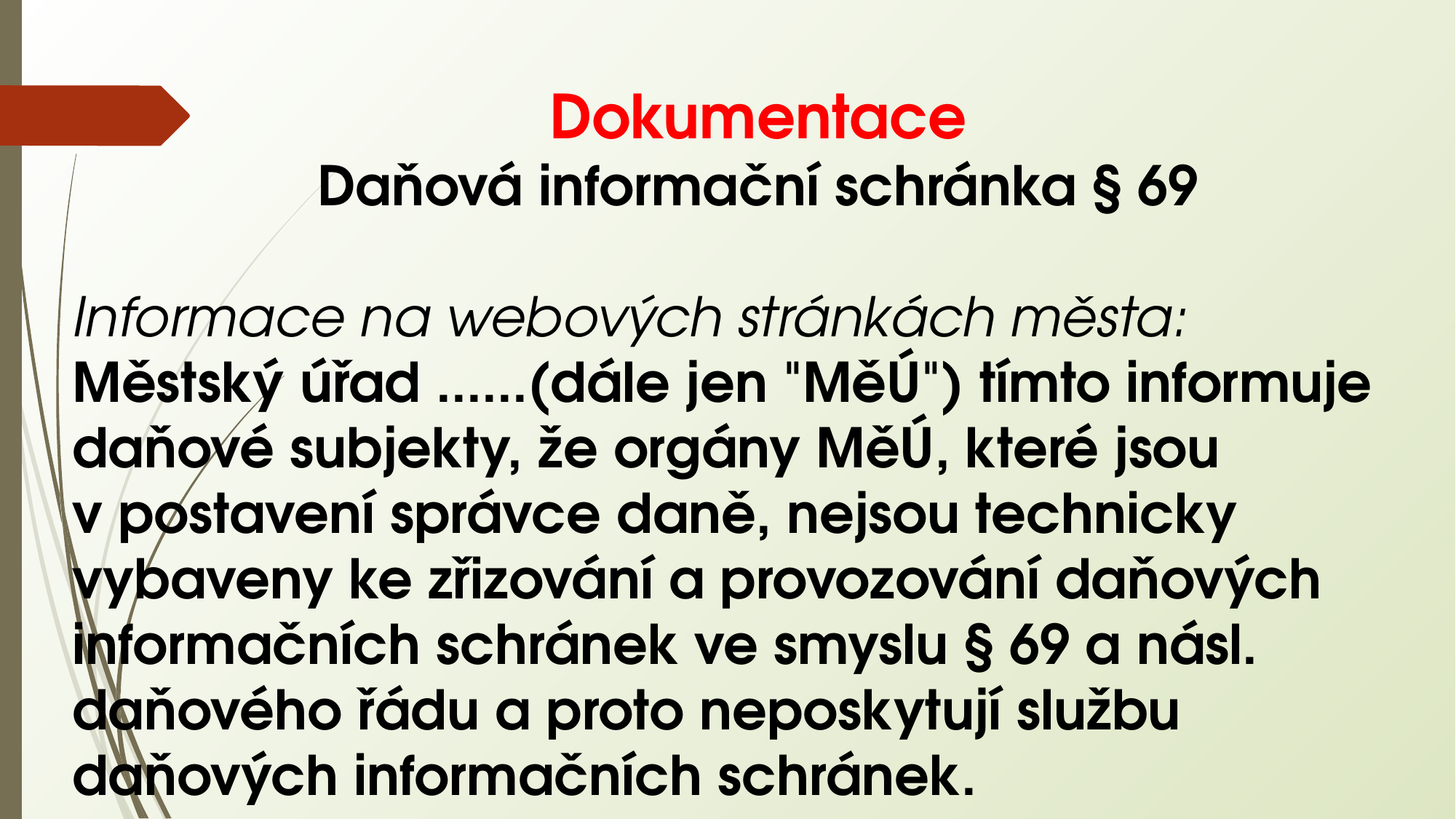

Dokumentace
Daňová informační schránka § 69

Informace na webových stránkách města:
Městský úřad ......(dále jen "MěÚ") tímto informuje
daňové subjekty, že orgány MěÚ, které jsou
v postavení správce daně, nejsou technicky vybaveny ke zřizování a provozování daňových informačních schránek ve smyslu § 69 a násl. daňového řádu a proto neposkytují službu daňových informačních schránek.